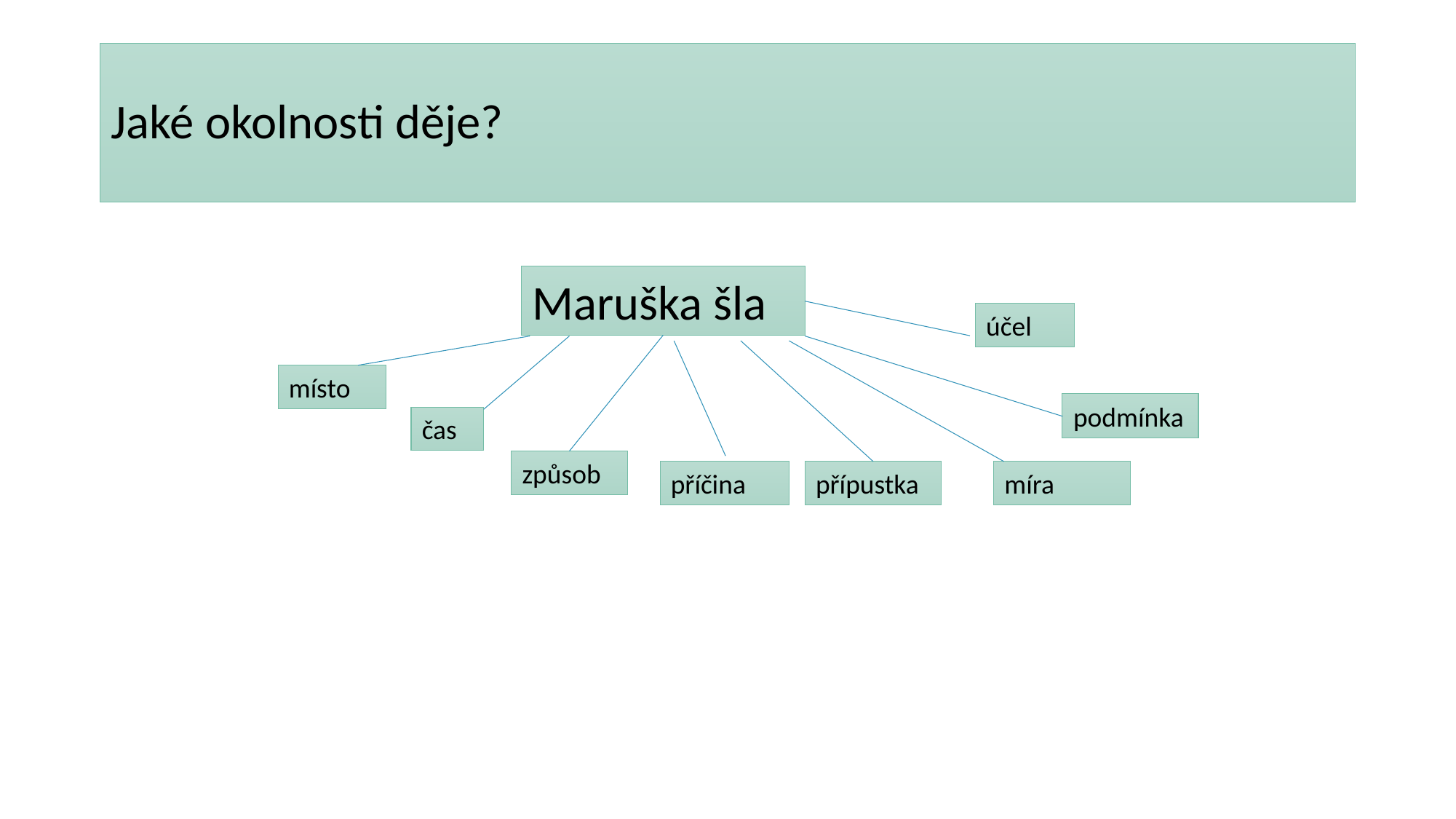

# Jaké okolnosti děje?
Maruška šla
účel
místo

podmínka
čas
způsob
příčina
přípustka
míra